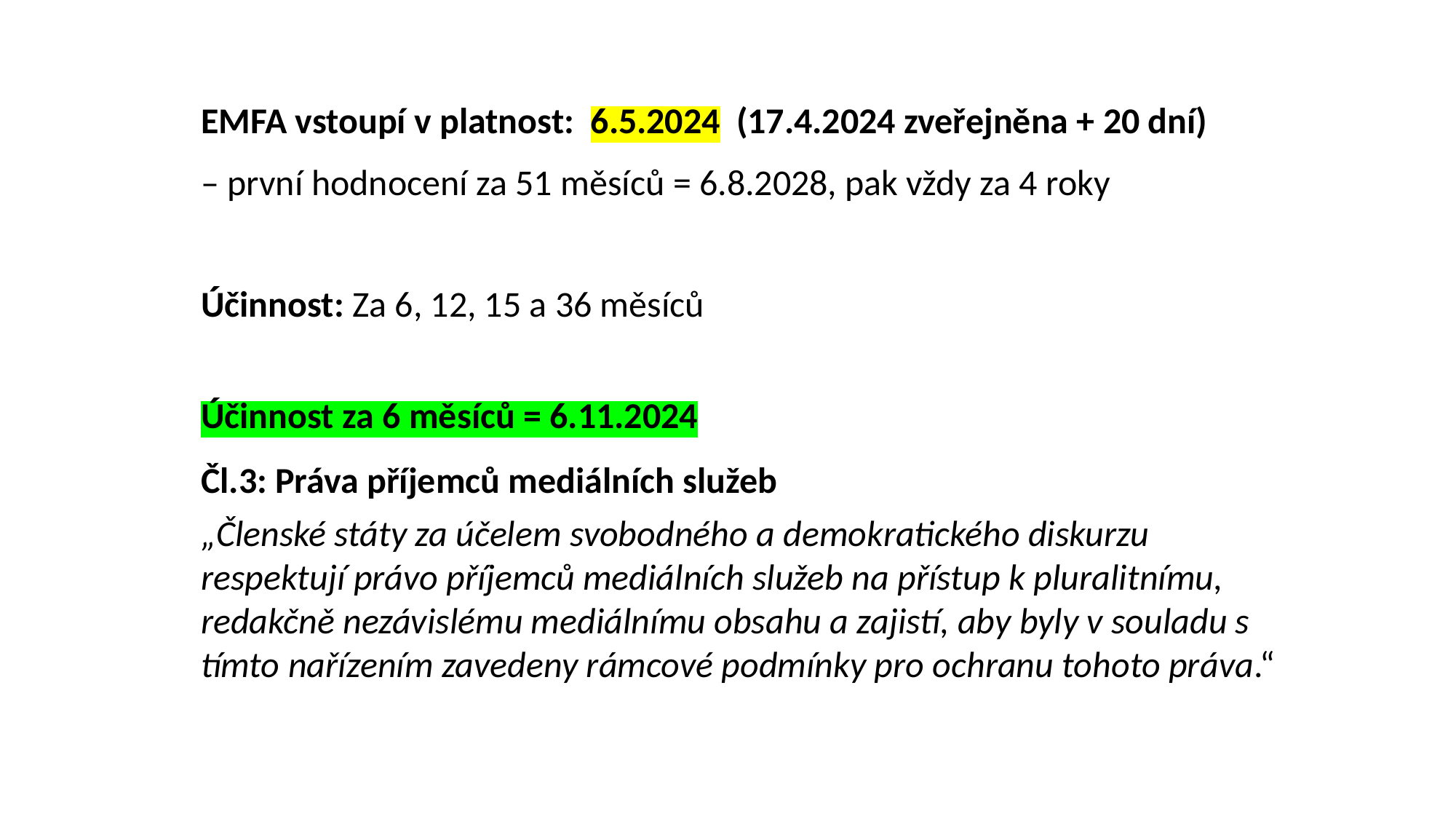

EMFA vstoupí v platnost:  6.5.2024  (17.4.2024 zveřejněna + 20 dní)
– první hodnocení za 51 měsíců = 6.8.2028, pak vždy za 4 roky
Účinnost: Za 6, 12, 15 a 36 měsíců

Účinnost za 6 měsíců = 6.11.2024
Čl.3: Práva příjemců mediálních služeb
„Členské státy za účelem svobodného a demokratického diskurzu respektují právo příjemců mediálních služeb na přístup k pluralitnímu, redakčně nezávislému mediálnímu obsahu a zajistí, aby byly v souladu s tímto nařízením zavedeny rámcové podmínky pro ochranu tohoto práva.“